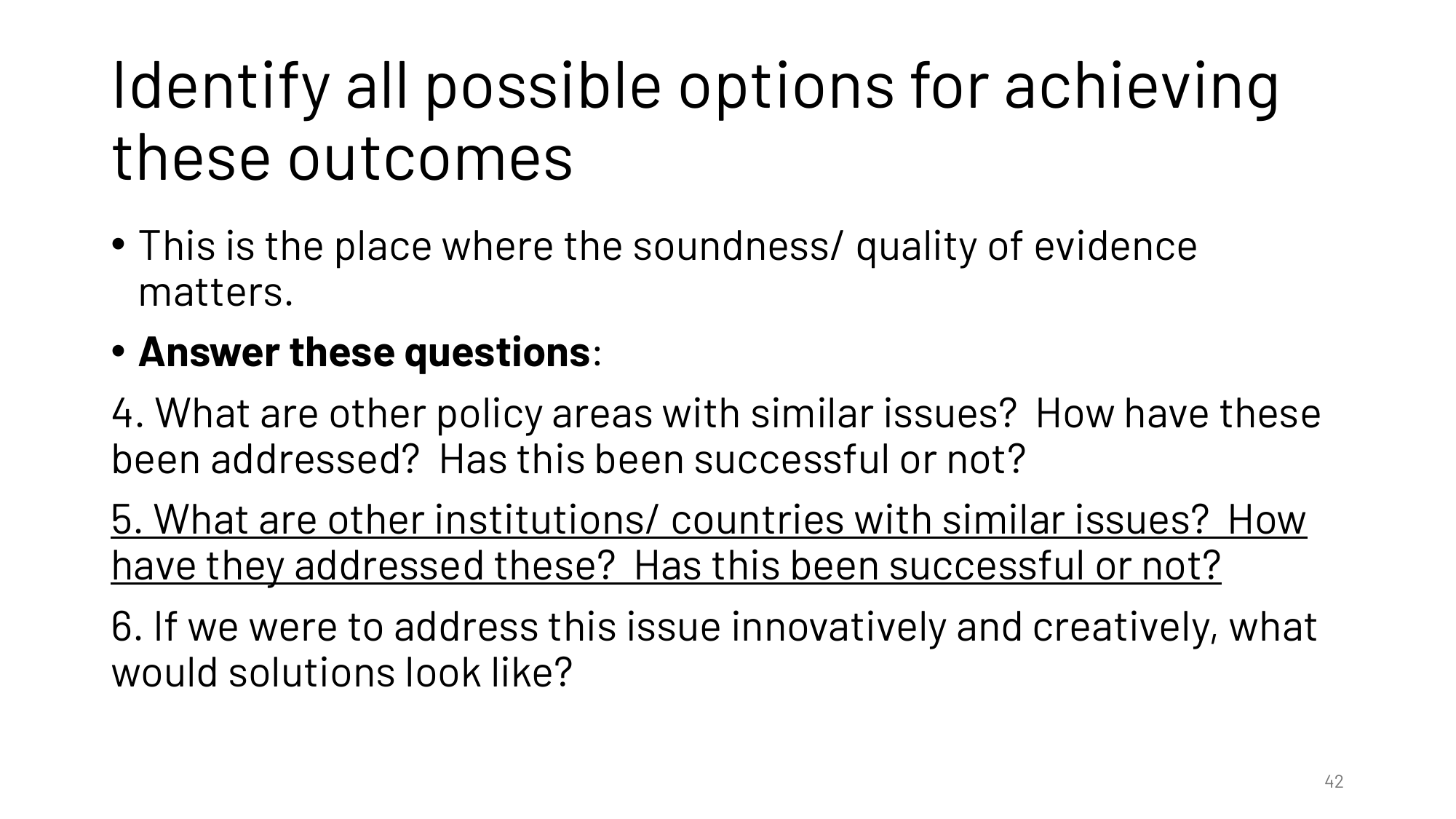

# Identify all possible options for achieving these outcomes
This is the place where the soundness/ quality of evidence matters.
Answer these questions:
4. What are other policy areas with similar issues?  How have these been addressed?  Has this been successful or not?
5. What are other institutions/ countries with similar issues?  How have they addressed these?  Has this been successful or not?
6. If we were to address this issue innovatively and creatively, what would solutions look like?
42